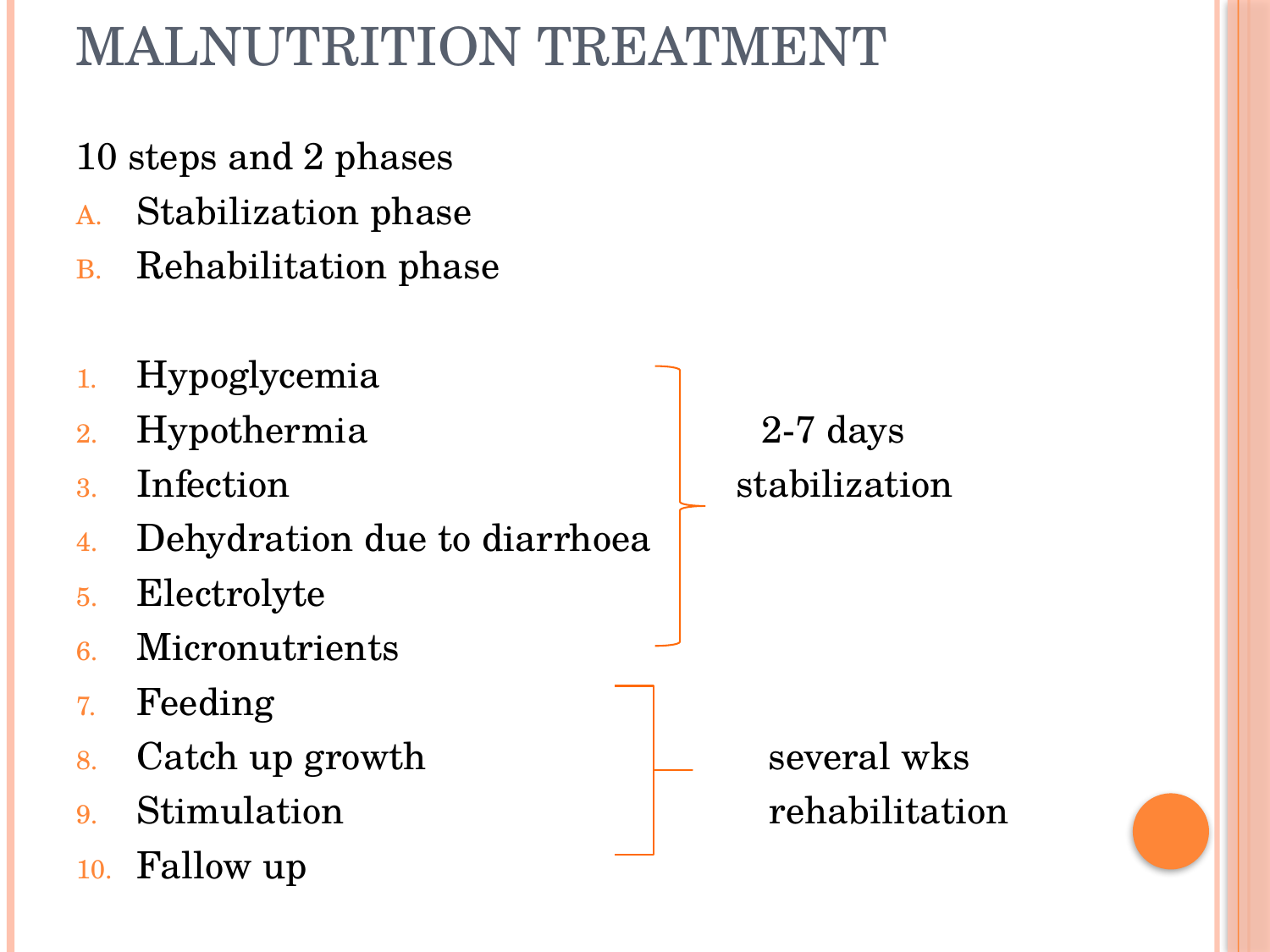

# Malnutrition treatment
10 steps and 2 phases
Stabilization phase
Rehabilitation phase

Hypoglycemia
Hypothermia                                      2-7 days
Infection                                           stabilization
Dehydration due to diarrhoea
Electrolyte
Micronutrients
Feeding
Catch up growth                                 several wks
Stimulation                                         rehabilitation
Fallow up